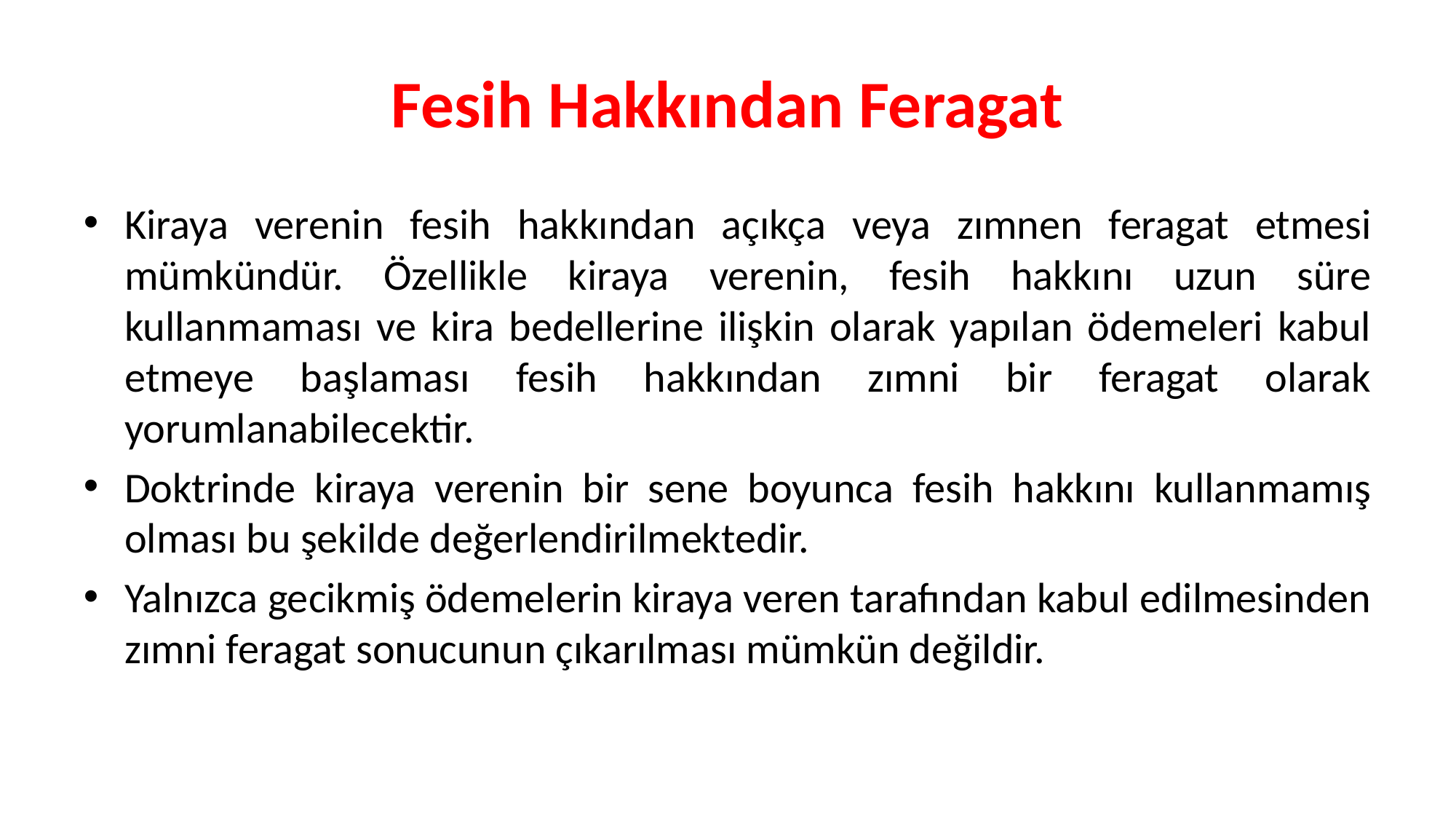

# Fesih Hakkından Feragat
Kiraya verenin fesih hakkından açıkça veya zımnen feragat etmesi mümkündür. Özellikle kiraya verenin, fesih hakkını uzun süre kullanmaması ve kira bedellerine ilişkin olarak yapılan ödemeleri kabul etmeye başlaması fesih hakkından zımni bir feragat olarak yorumlanabilecektir.
Doktrinde kiraya verenin bir sene boyunca fesih hakkını kullanmamış olması bu şekilde değerlendirilmektedir.
Yalnızca gecikmiş ödemelerin kiraya veren tarafından kabul edilmesinden zımni feragat sonucunun çıkarılması mümkün değildir.